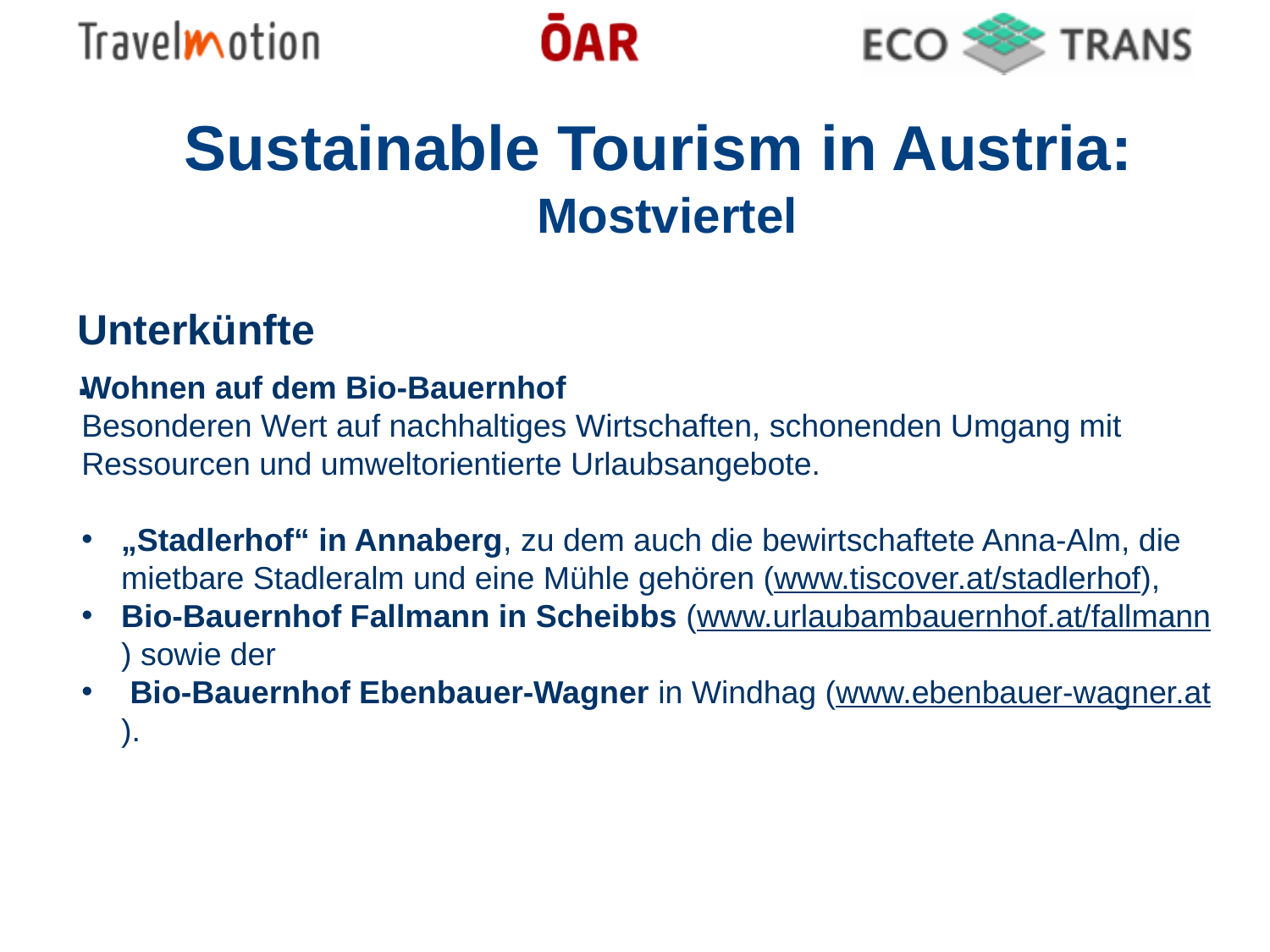

Sustainable Tourism in Austria:
Mostviertel

Unterkünfte
.
Wohnen auf dem Bio-Bauernhof
Besonderen Wert auf nachhaltiges Wirtschaften, schonenden Umgang mit Ressourcen und umweltorientierte Urlaubsangebote.
„Stadlerhof“ in Annaberg, zu dem auch die bewirtschaftete Anna-Alm, die mietbare Stadleralm und eine Mühle gehören (www.tiscover.at/stadlerhof),
Bio-Bauernhof Fallmann in Scheibbs (www.urlaubambauernhof.at/fallmann) sowie der
 Bio-Bauernhof Ebenbauer-Wagner in Windhag (www.ebenbauer-wagner.at).